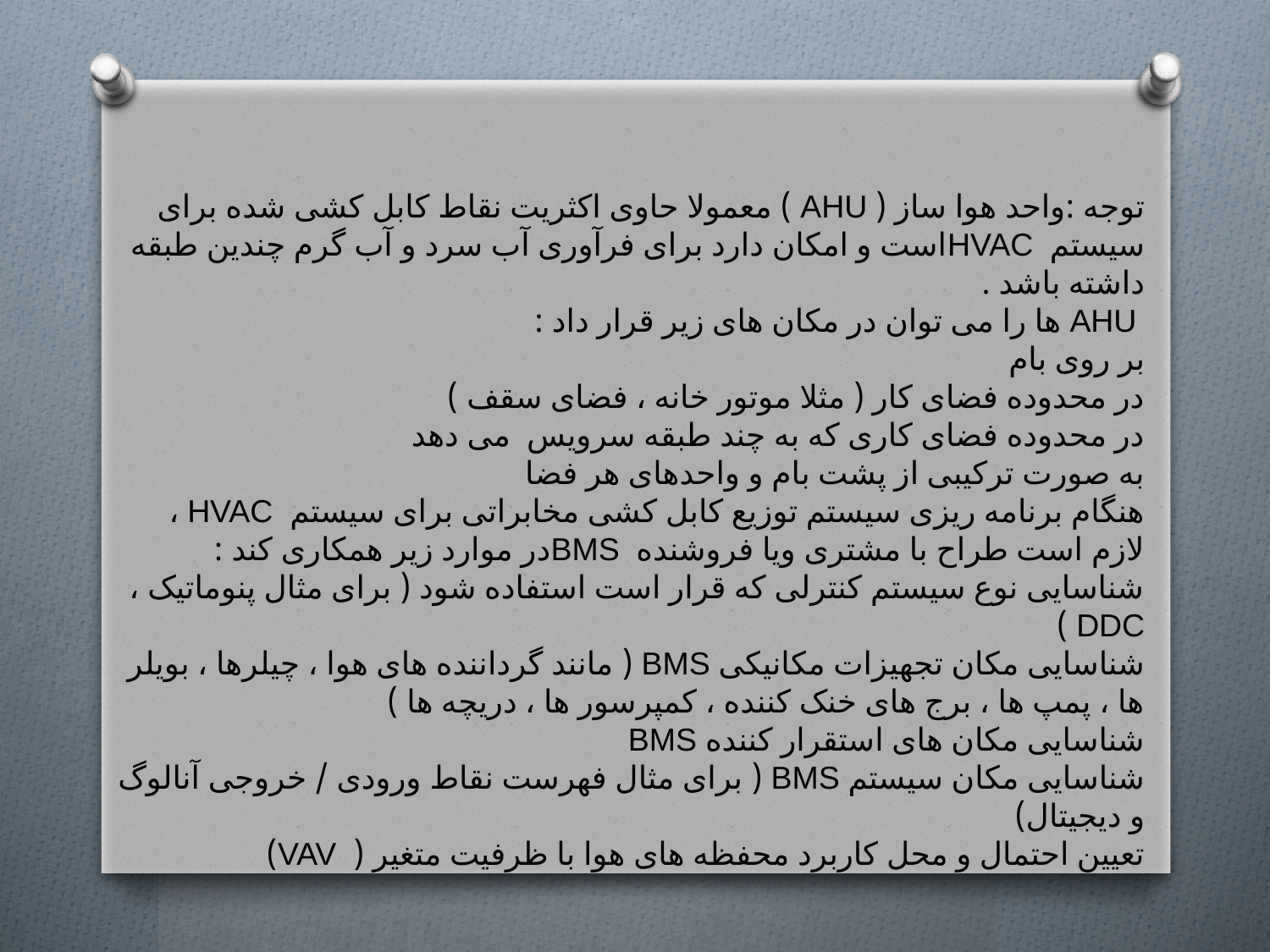

توجه :واحد هوا ساز ( AHU ) معمولا حاوی اکثریت نقاط کابل کشی شده برای سیستم  HVACاست و امکان دارد برای فرآوری آب سرد و آب گرم چندین طبقه داشته باشد .
 AHU ها را می توان در مکان های زیر قرار داد :
بر روی بام
در محدوده فضای کار ( مثلا موتور خانه ، فضای سقف )
در محدوده فضای کاری که به چند طبقه سرویس  می دهد
به صورت ترکیبی از پشت بام و واحدهای هر فضا
هنگام برنامه ریزی سیستم توزیع کابل کشی مخابراتی برای سیستم  HVAC ، لازم است طراح با مشتری ویا فروشنده  BMSدر موارد زیر همکاری کند :
شناسایی نوع سیستم کنترلی که قرار است استفاده شود ( برای مثال پنوماتیک ، DDC )
شناسایی مکان تجهیزات مکانیکی BMS ( مانند گرداننده های هوا ، چیلرها ، بویلر ها ، پمپ ها ، برج های خنک کننده ، کمپرسور ها ، دریچه ها )
شناسایی مکان های استقرار کننده BMS
شناسایی مکان سیستم BMS ( برای مثال فهرست نقاط ورودی / خروجی آنالوگ و دیجیتال)
تعیین احتمال و محل کاربرد محفظه های هوا با ظرفیت متغیر (  VAV)